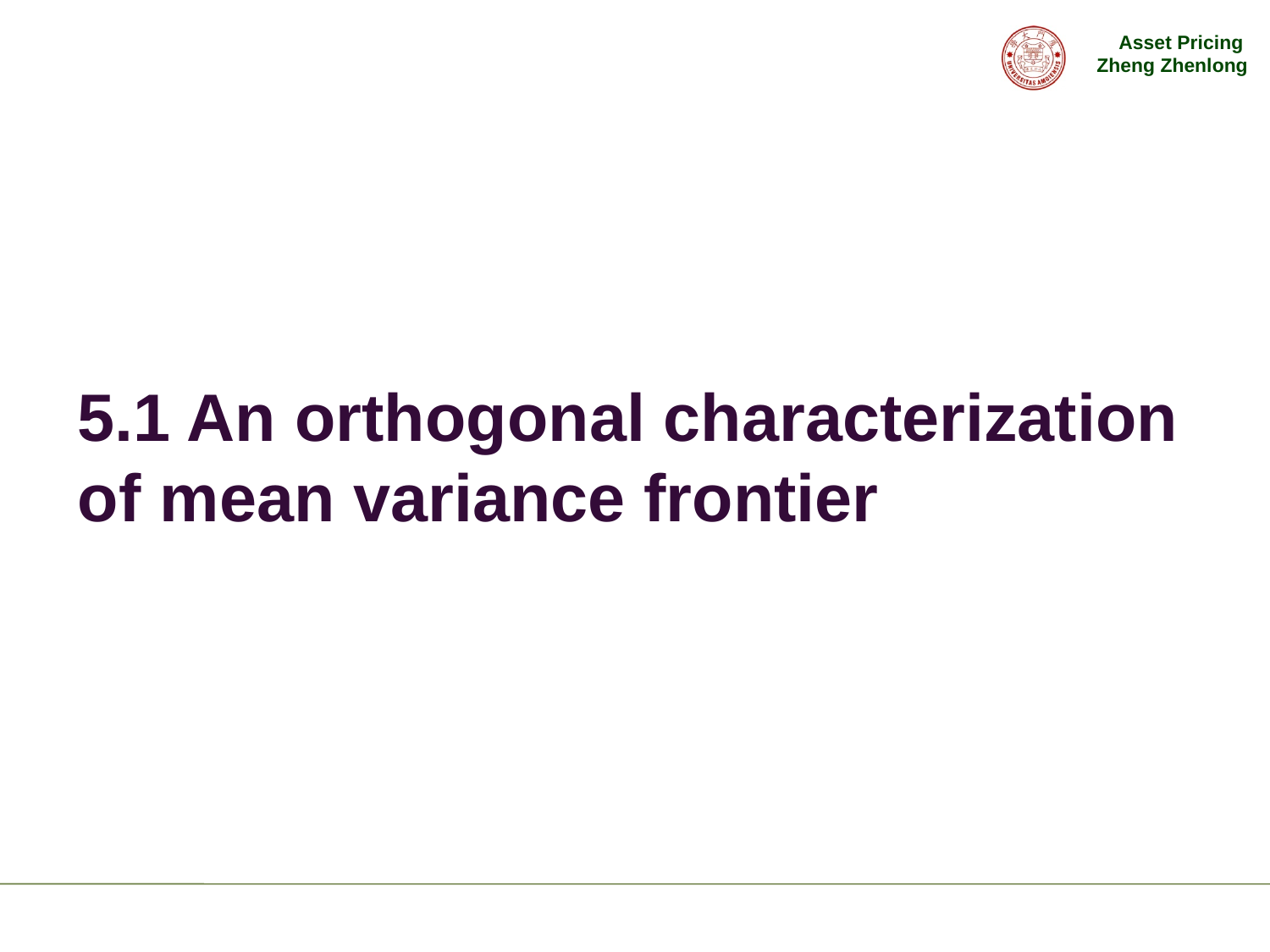

# 5.1 An orthogonal characterization of mean variance frontier